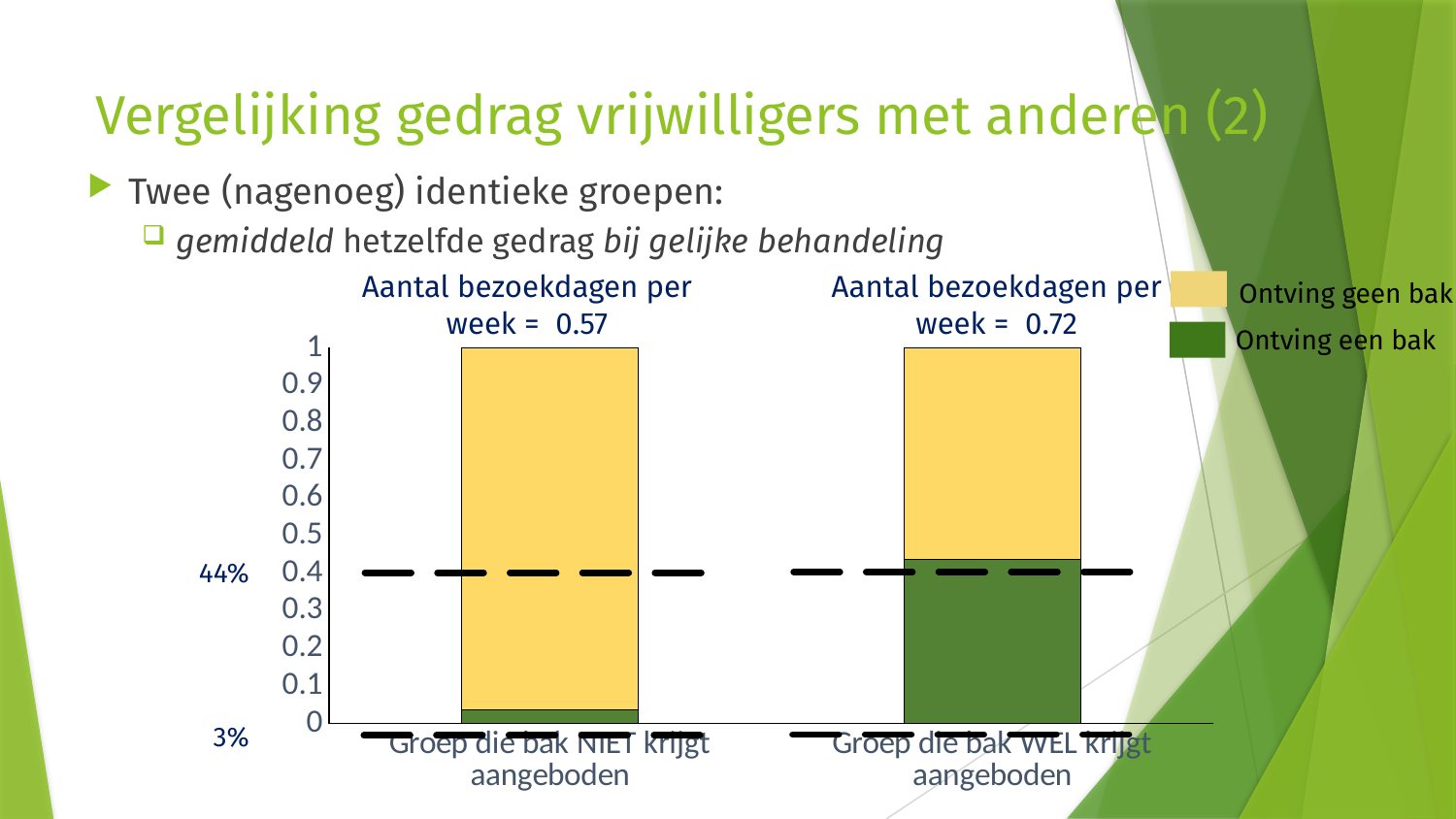

# Vergelijking gedrag vrijwilligers met anderen (2)
Twee (nagenoeg) identieke groepen:
gemiddeld hetzelfde gedrag bij gelijke behandeling

Aantal bezoekdagen per week =  0.57
Aantal bezoekdagen per week =  0.72
Ontving geen bak

Ontving een bak

### Chart

| Category |  |  |  |
|---|---|---|---|
| Groep die bak NIET krijgt aangeboden | 0.035555555555555556 | 0.0 | 0.9644444444444444 |
| Groep die bak WEL krijgt aangeboden | 0.43555555555555553 | 0.0 | 0.5644444444444445 |
44%
3%